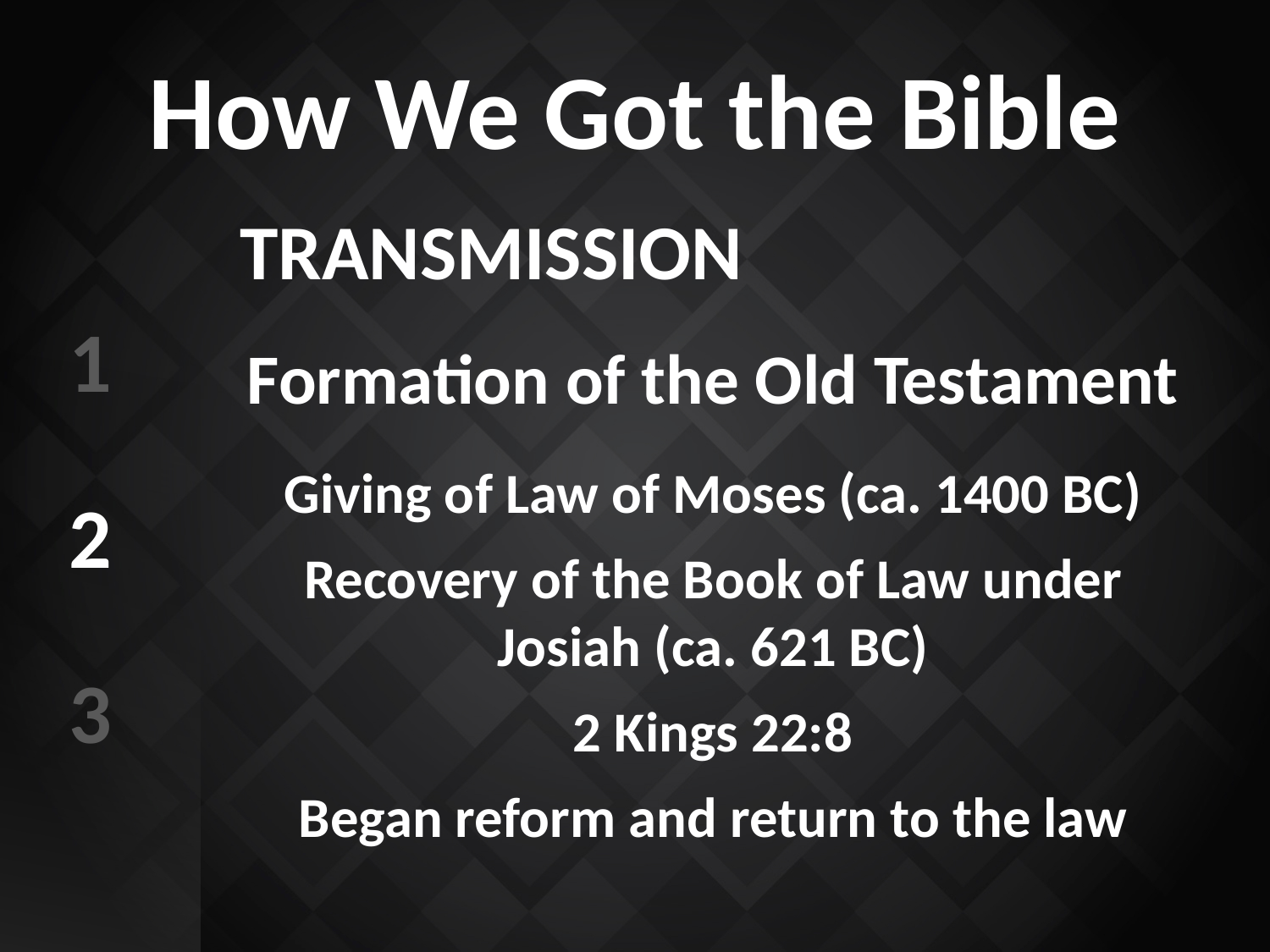

# How We Got the Bible
Transmission
Formation of the Old Testament
Giving of Law of Moses (ca. 1400 BC)
Recovery of the Book of Law under Josiah (ca. 621 BC)
2 Kings 22:8
Began reform and return to the law

1
2
3